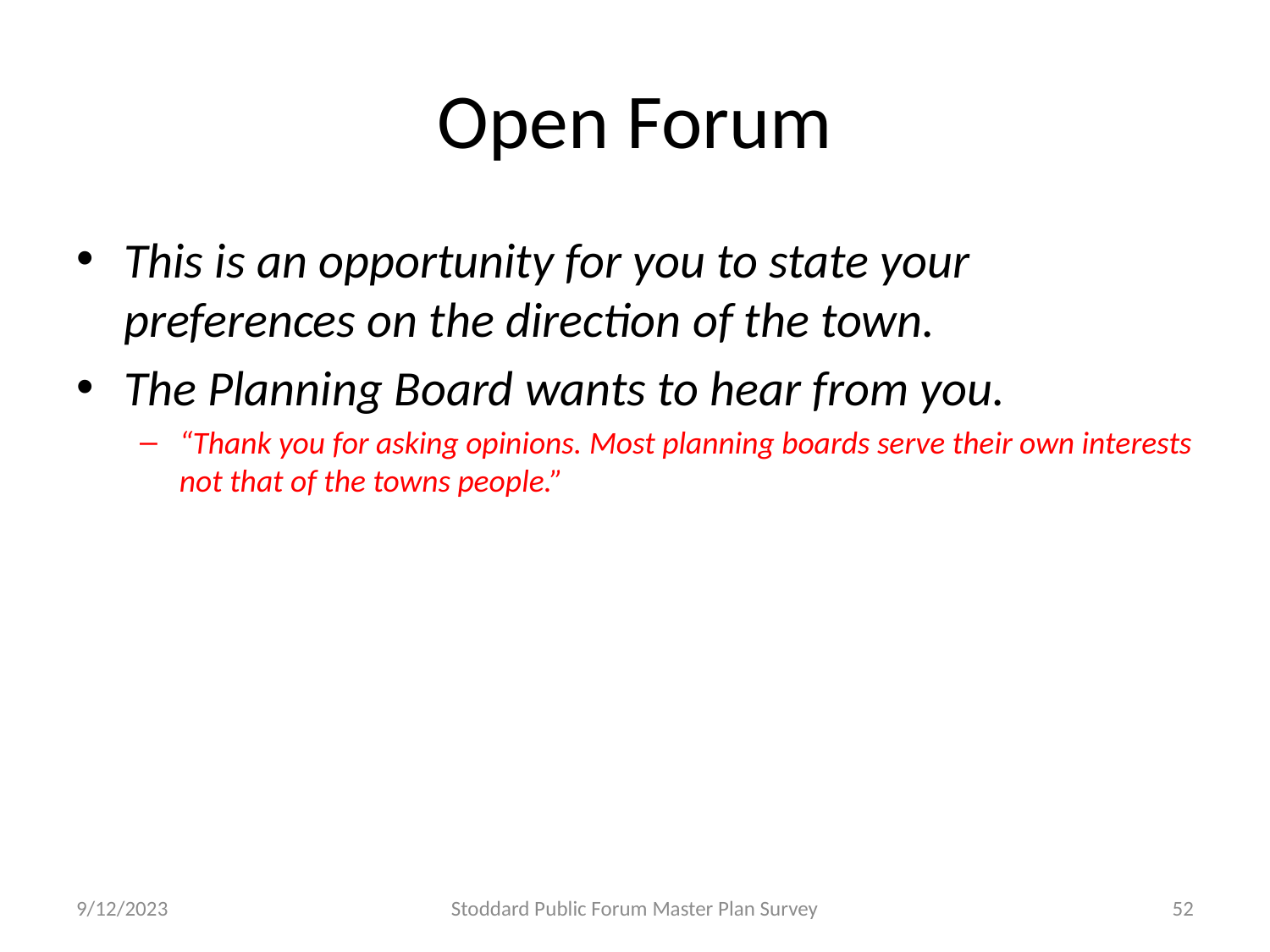

# Open Forum
This is an opportunity for you to state your preferences on the direction of the town.
The Planning Board wants to hear from you.
“Thank you for asking opinions. Most planning boards serve their own interests not that of the towns people.”

9/12/2023
Stoddard Public Forum Master Plan Survey
52